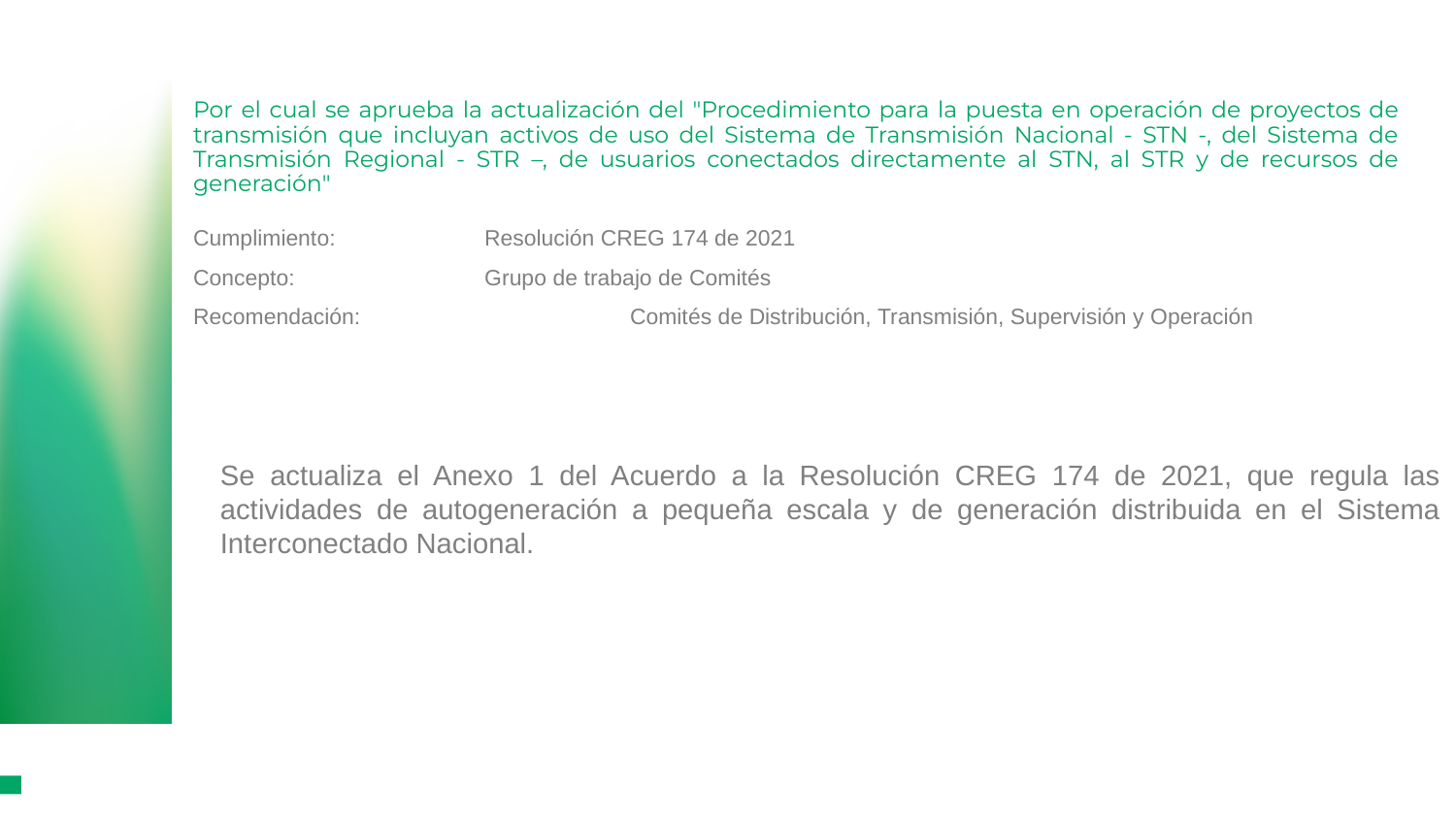

# Por el cual se aprueba la actualización del "Procedimiento para la puesta en operación de proyectos de transmisión que incluyan activos de uso del Sistema de Transmisión Nacional - STN -, del Sistema de Transmisión Regional - STR –, de usuarios conectados directamente al STN, al STR y de recursos de generación"
Cumplimiento:		Resolución CREG 174 de 2021
Concepto:		Grupo de trabajo de Comités
Recomendación:		Comités de Distribución, Transmisión, Supervisión y Operación
Se actualiza el Anexo 1 del Acuerdo a la Resolución CREG 174 de 2021, que regula las actividades de autogeneración a pequeña escala y de generación distribuida en el Sistema Interconectado Nacional.